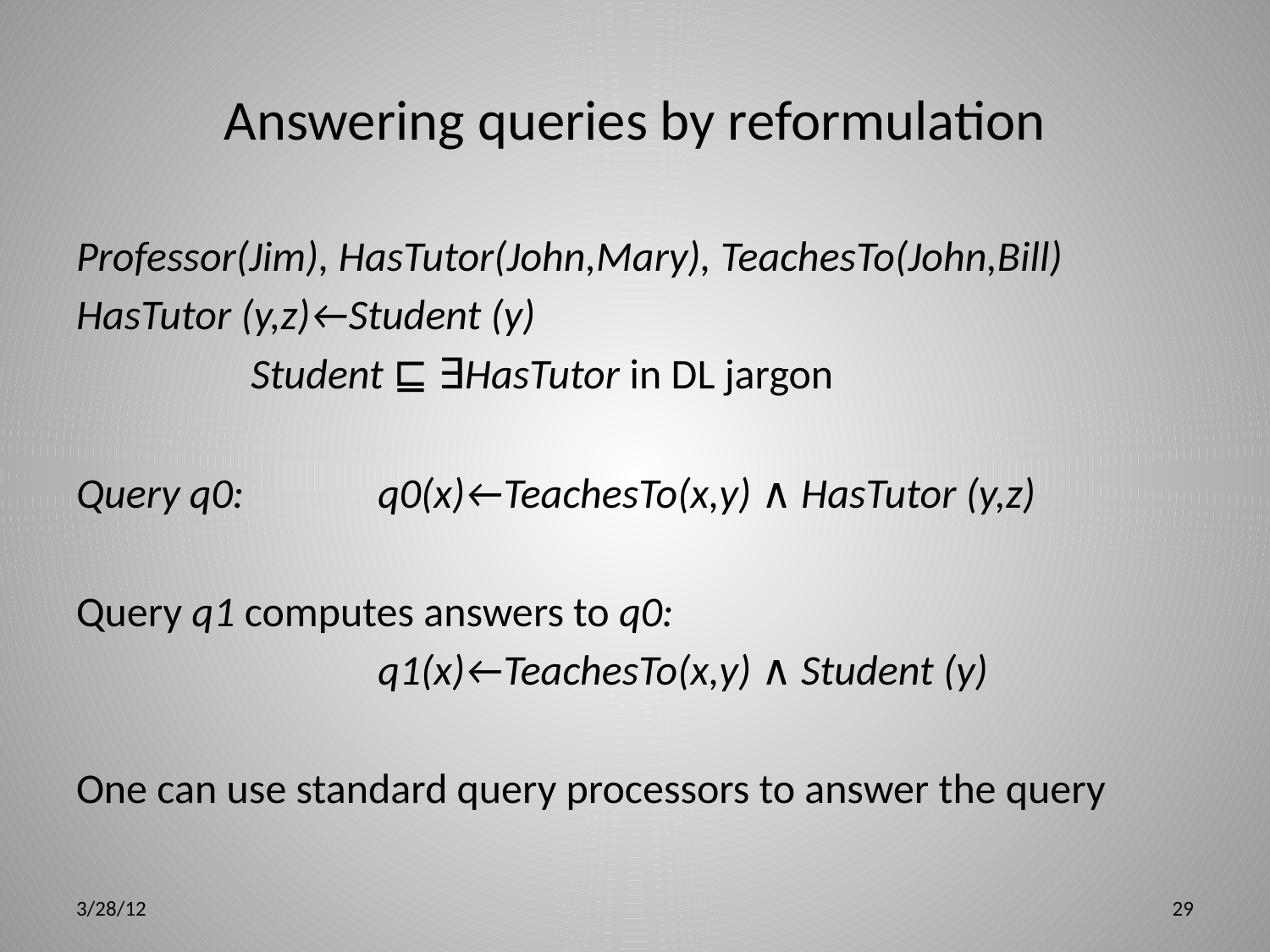

# Answering queries by reformulation
Professor(Jim), HasTutor(John,Mary), TeachesTo(John,Bill)
HasTutor (y,z)←Student (y)
		Student ⊑ ∃HasTutor in DL jargon

Query q0: 	q0(x)←TeachesTo(x,y) ∧ HasTutor (y,z)

Query q1 computes answers to q0:
			q1(x)←TeachesTo(x,y) ∧ Student (y)

One can use standard query processors to answer the query

3/28/12
29